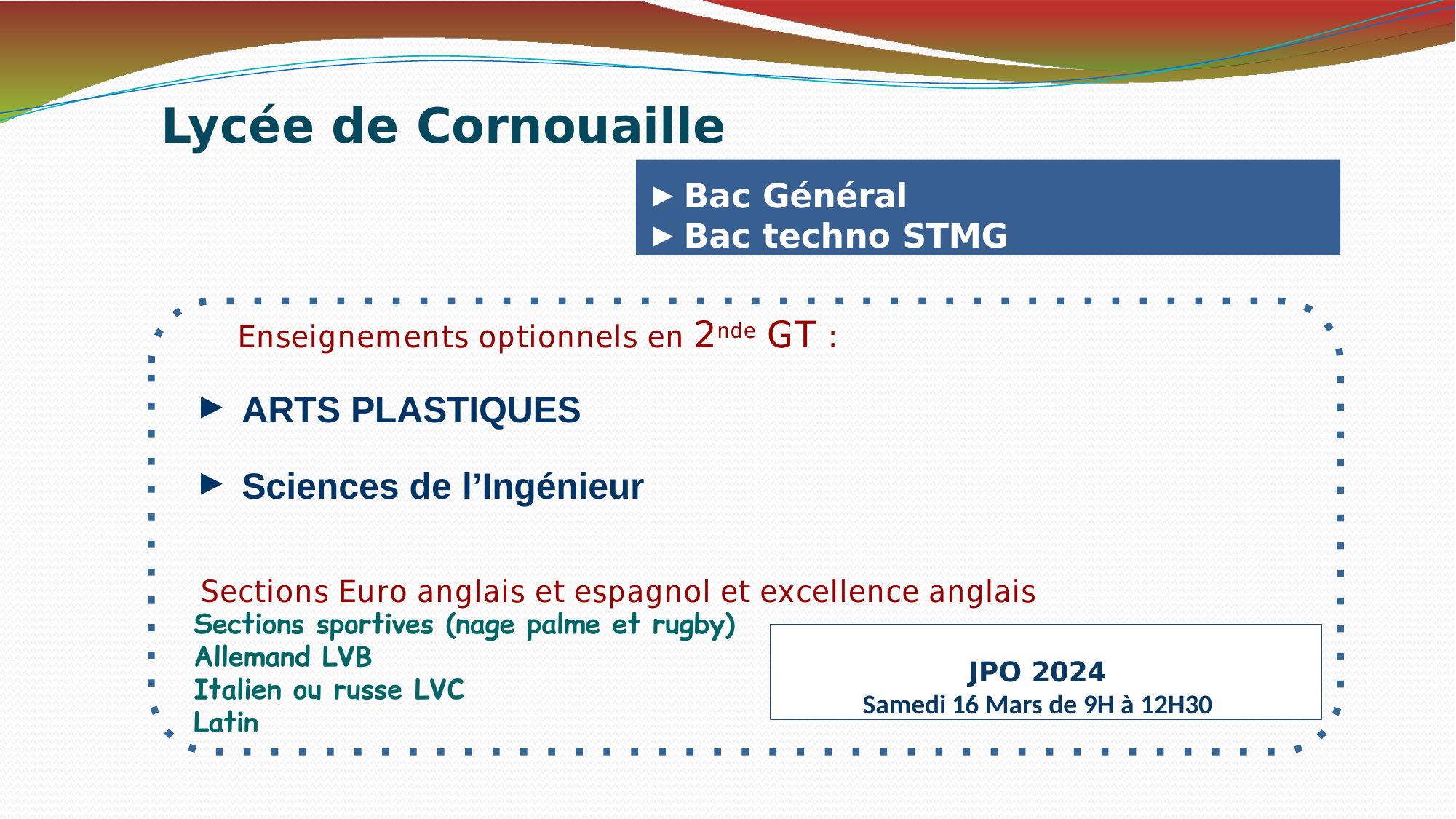

# Lycée de Cornouaille
Bac Général
Bac techno STMG

Enseignements optionnels en 2nde GT :
ARTS PLASTIQUES
Sciences de l’Ingénieur

Sections Euro anglais et espagnol et excellence anglais
Sections sportives (nage palme et rugby)
Allemand LVB Italien ou russe LVC Latin
JPO 2024
Samedi 16 Mars de 9H à 12H30